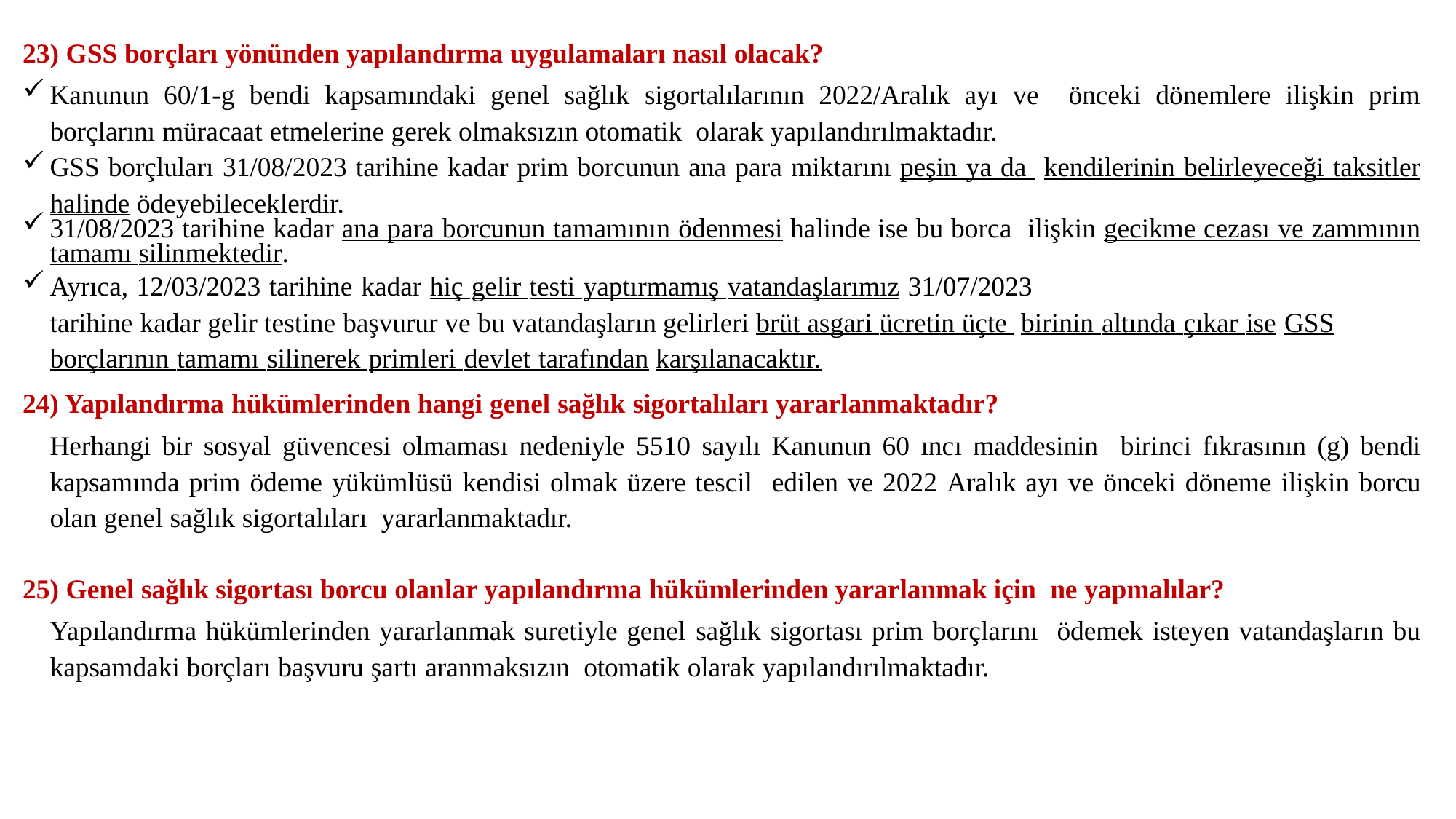

23) GSS borçları yönünden yapılandırma uygulamaları nasıl olacak?
Kanunun 60/1-g bendi kapsamındaki genel sağlık sigortalılarının 2022/Aralık ayı ve  önceki dönemlere ilişkin prim borçlarını müracaat etmelerine gerek olmaksızın otomatik  olarak yapılandırılmaktadır.
GSS borçluları 31/08/2023 tarihine kadar prim borcunun ana para miktarını peşin ya da  kendilerinin belirleyeceği taksitler halinde ödeyebileceklerdir.
31/08/2023 tarihine kadar ana para borcunun tamamının ödenmesi halinde ise bu borca  ilişkin gecikme cezası ve zammının tamamı silinmektedir.
Ayrıca, 12/03/2023 tarihine kadar hiç gelir testi yaptırmamış vatandaşlarımız 31/07/2023
tarihine kadar gelir testine başvurur ve bu vatandaşların gelirleri brüt asgari ücretin üçte  birinin altında çıkar ise GSS borçlarının tamamı silinerek primleri devlet tarafından karşılanacaktır.
24) Yapılandırma hükümlerinden hangi genel sağlık sigortalıları yararlanmaktadır?
Herhangi bir sosyal güvencesi olmaması nedeniyle 5510 sayılı Kanunun 60 ıncı maddesinin  birinci fıkrasının (g) bendi kapsamında prim ödeme yükümlüsü kendisi olmak üzere tescil  edilen ve 2022 Aralık ayı ve önceki döneme ilişkin borcu olan genel sağlık sigortalıları  yararlanmaktadır.

25) Genel sağlık sigortası borcu olanlar yapılandırma hükümlerinden yararlanmak için  ne yapmalılar?
Yapılandırma hükümlerinden yararlanmak suretiyle genel sağlık sigortası prim borçlarını  ödemek isteyen vatandaşların bu kapsamdaki borçları başvuru şartı aranmaksızın  otomatik olarak yapılandırılmaktadır.